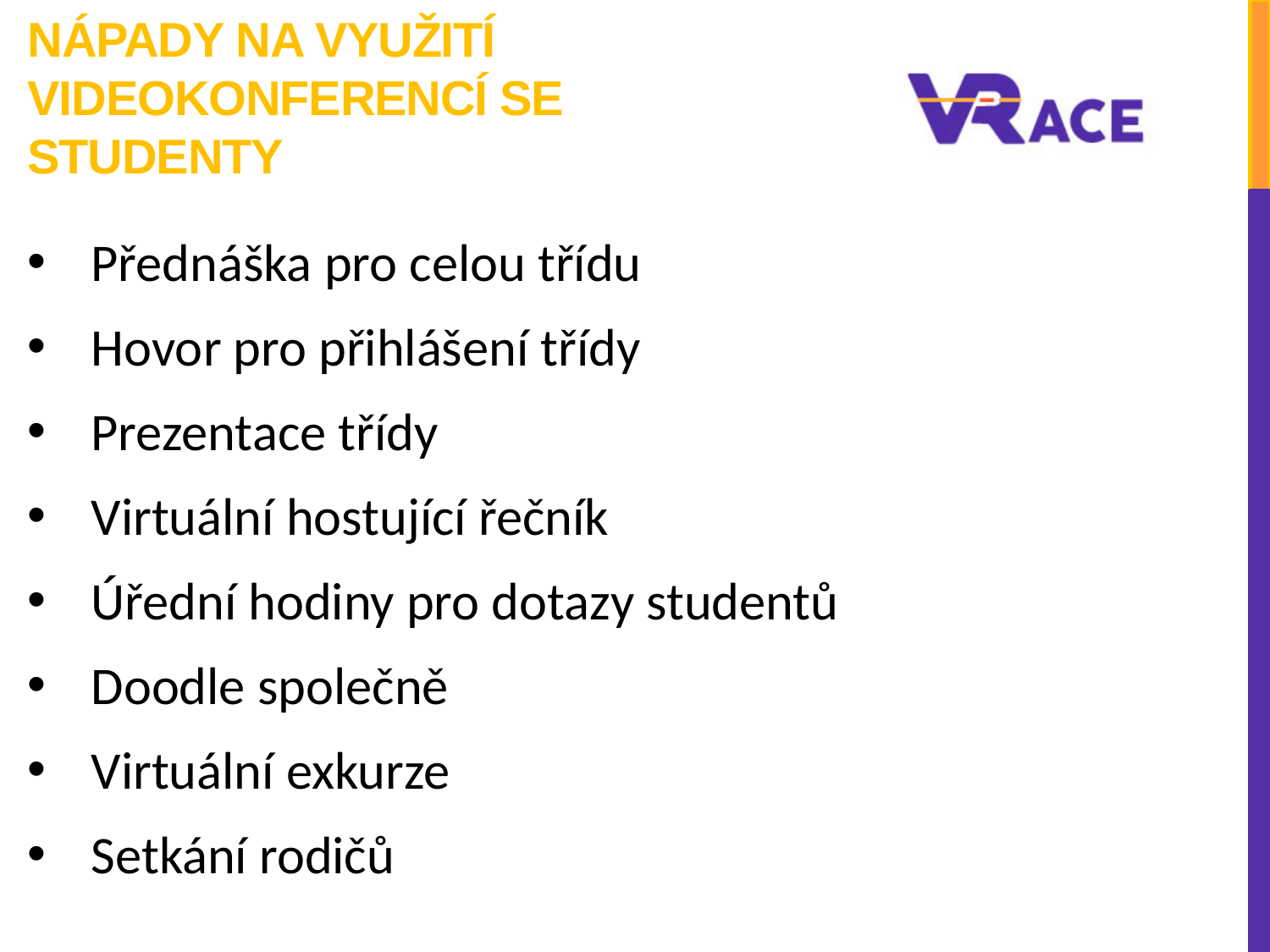

# Nápady na využití videokonferencí se studenty
Přednáška pro celou třídu
Hovor pro přihlášení třídy
Prezentace třídy
Virtuální hostující řečník
Úřední hodiny pro dotazy studentů
Doodle společně
Virtuální exkurze
Setkání rodičů